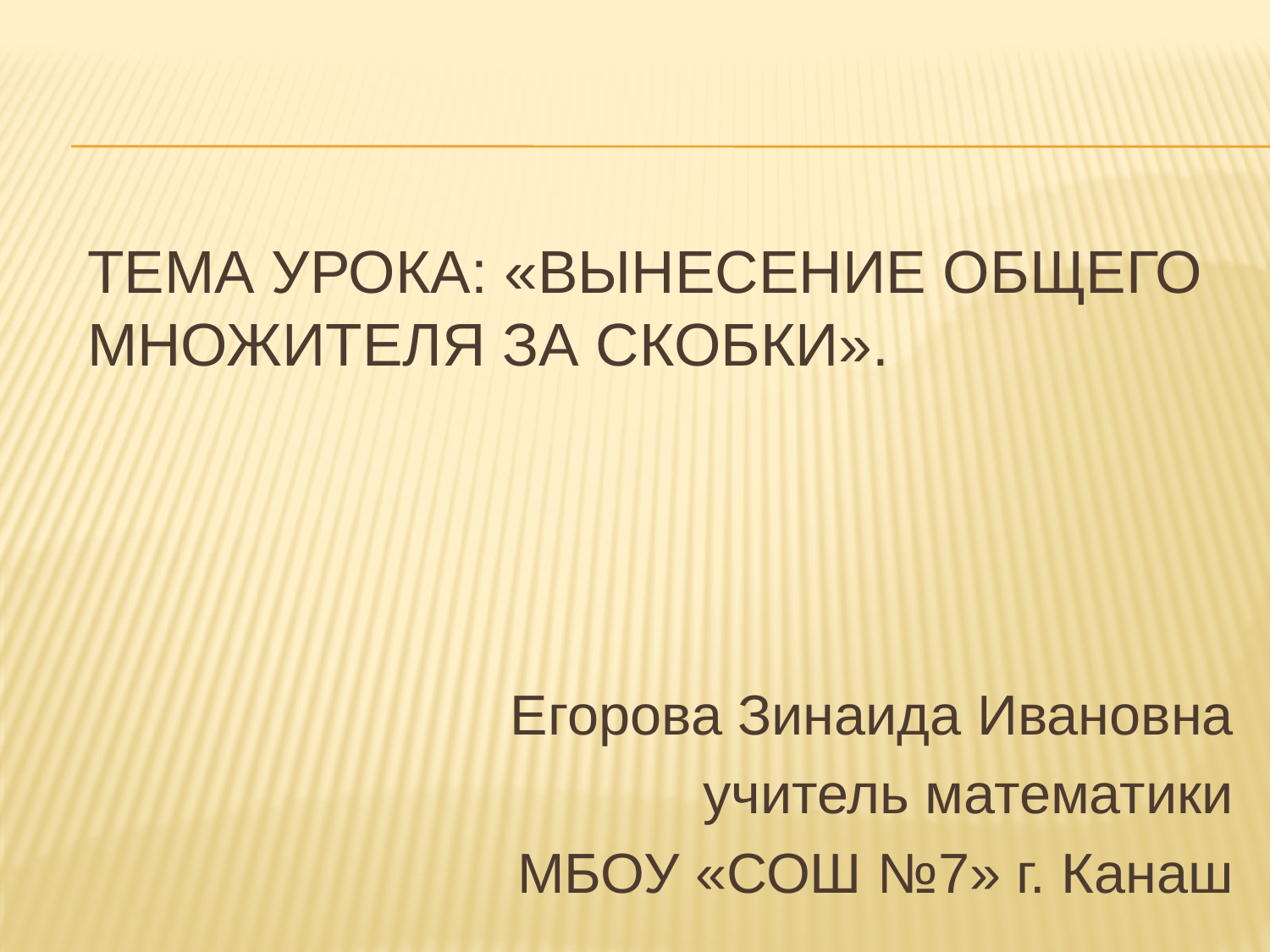

# Тема урока: «Вынесение общего множителя за скобки».
Егорова Зинаида Ивановна
учитель математики
МБОУ «СОШ №7» г. Канаш